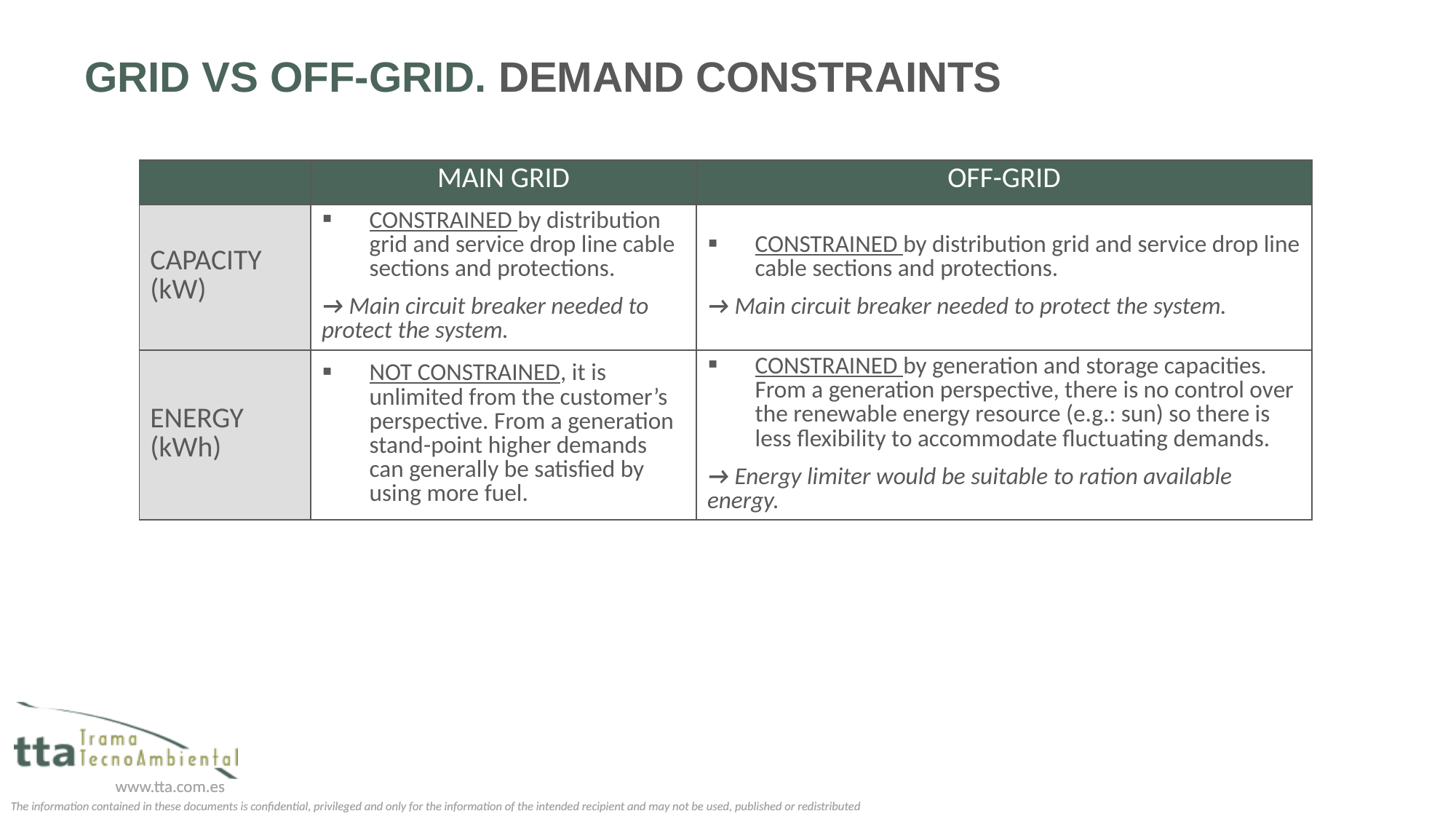

# GRID VS OFF-GRID. DEMAND CONSTRAINTS
|  | MAIN GRID | OFF-GRID |
| --- | --- | --- |
| CAPACITY (kW) | CONSTRAINED by distribution grid and service drop line cable sections and protections. → Main circuit breaker needed to protect the system. | CONSTRAINED by distribution grid and service drop line cable sections and protections. → Main circuit breaker needed to protect the system. |
| ENERGY (kWh) | NOT CONSTRAINED, it is unlimited from the customer’s perspective. From a generation stand-point higher demands can generally be satisfied by using more fuel. | CONSTRAINED by generation and storage capacities. From a generation perspective, there is no control over the renewable energy resource (e.g.: sun) so there is less flexibility to accommodate fluctuating demands. → Energy limiter would be suitable to ration available energy. |